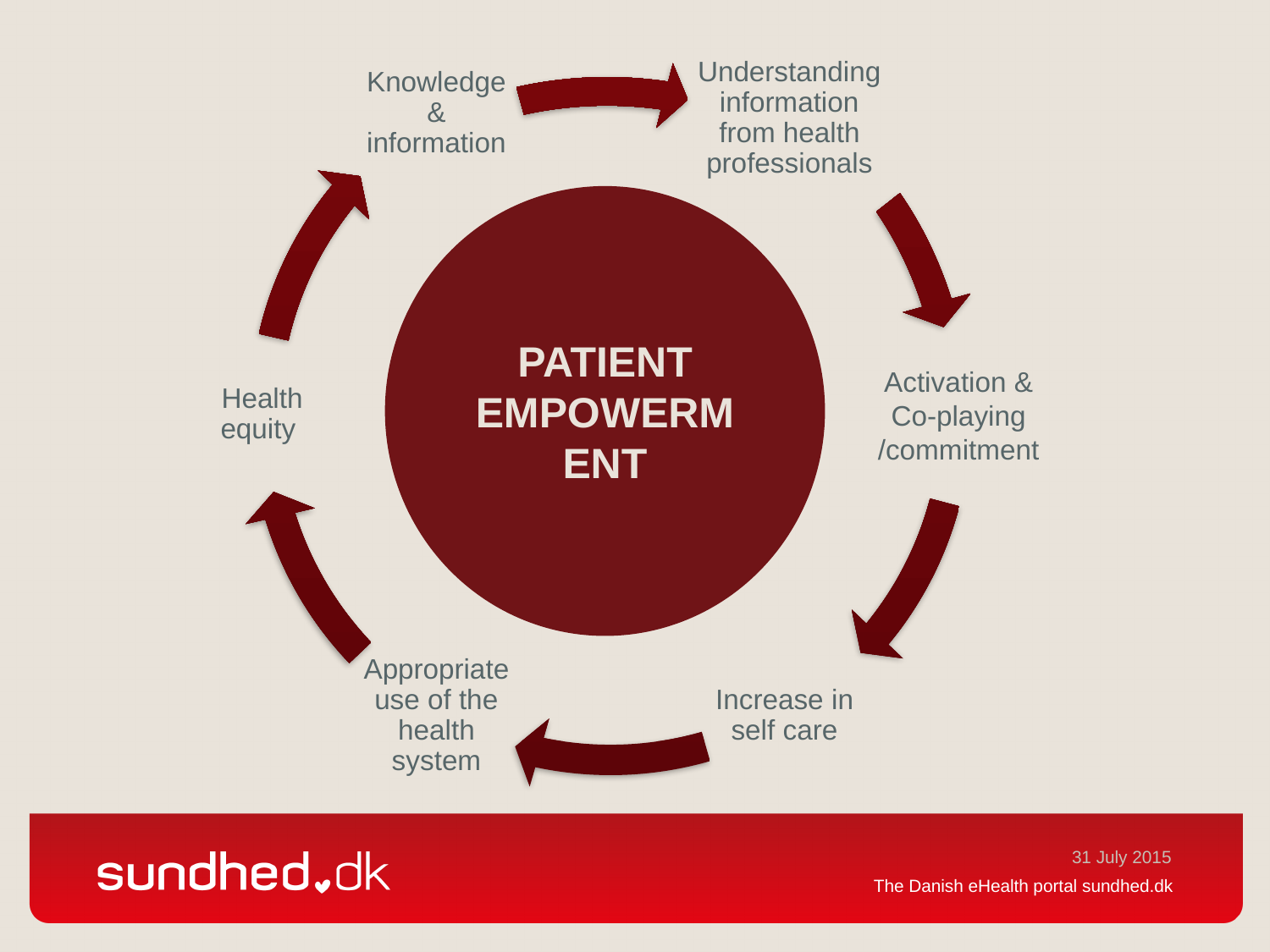

Understanding information from health professionals
Activation &
Co-playing /commitment
Increase in self care
Appropriate use of the health system
Health equity
Knowledge & information
Patient
Empowerment
31 July 2015
The Danish eHealth portal sundhed.dk